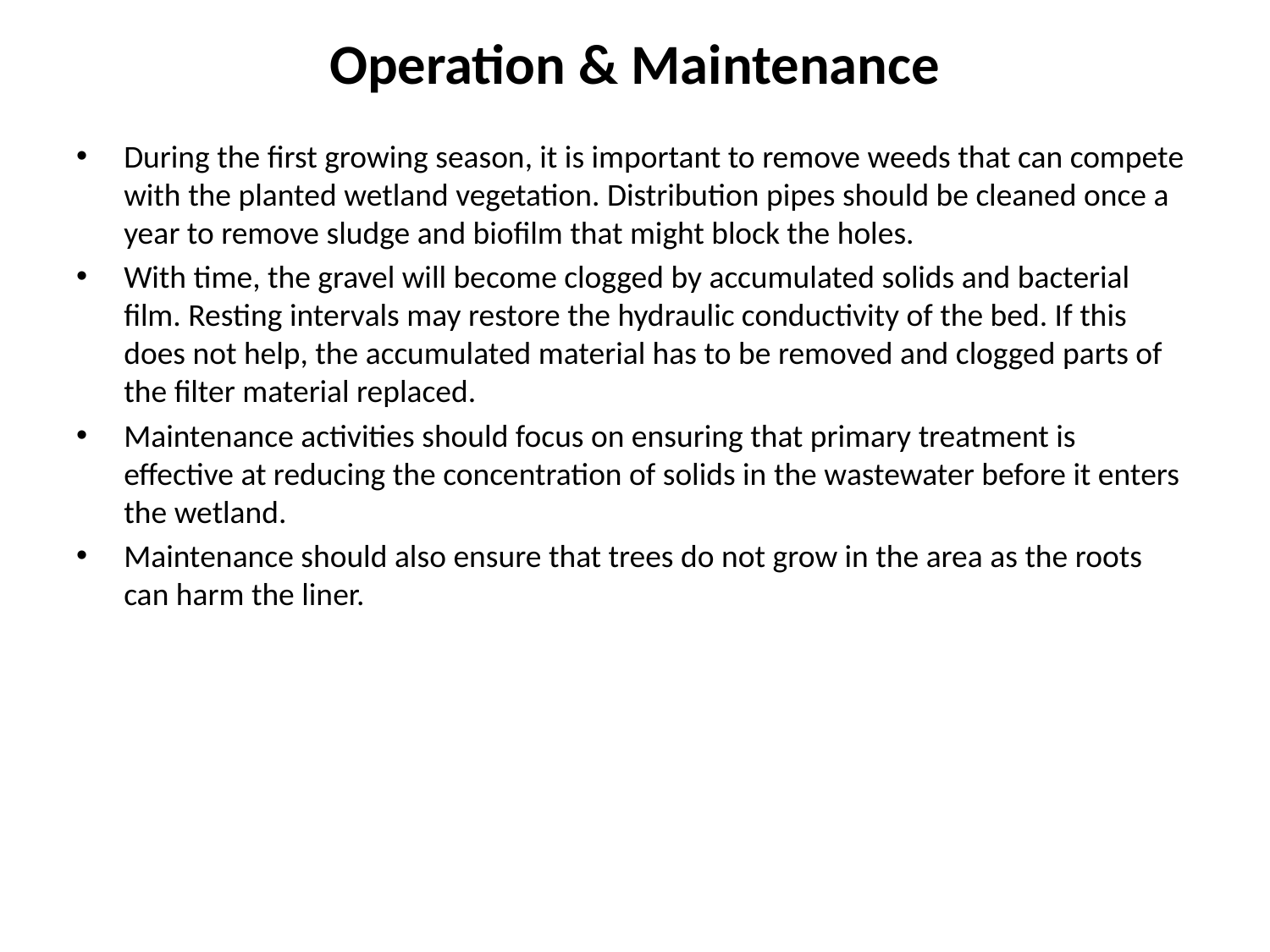

# Operation & Maintenance
During the first growing season, it is important to remove weeds that can compete with the planted wetland vegetation. Distribution pipes should be cleaned once a year to remove sludge and biofilm that might block the holes.
With time, the gravel will become clogged by accumulated solids and bacterial film. Resting intervals may restore the hydraulic conductivity of the bed. If this does not help, the accumulated material has to be removed and clogged parts of the filter material replaced.
Maintenance activities should focus on ensuring that primary treatment is effective at reducing the concentration of solids in the wastewater before it enters the wetland.
Maintenance should also ensure that trees do not grow in the area as the roots can harm the liner.